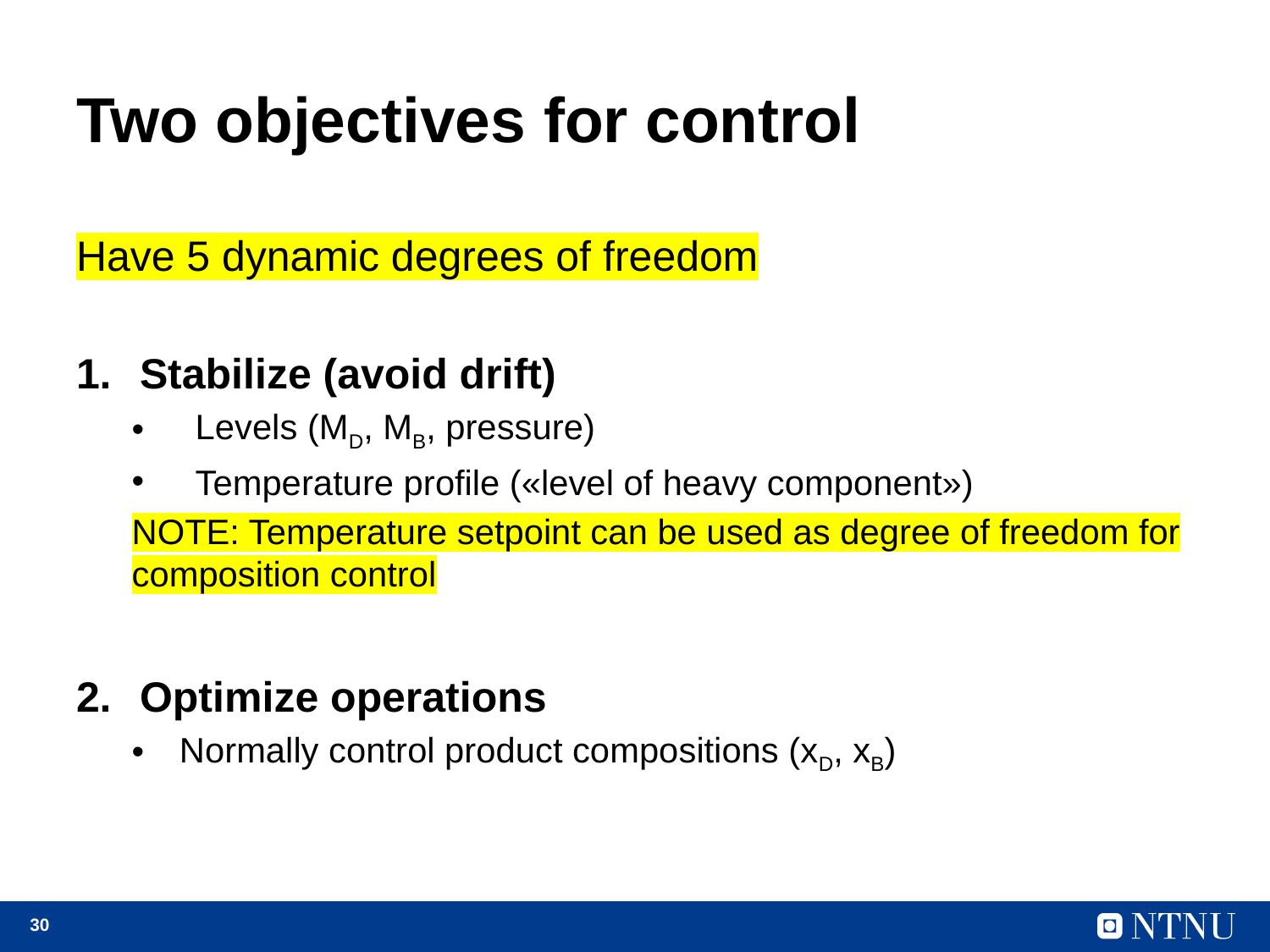

# Two objectives for control
Have 5 dynamic degrees of freedom

Stabilize (avoid drift)
Levels (MD, MB, pressure)
Temperature profile («level of heavy component»)
NOTE: Temperature setpoint can be used as degree of freedom for composition control

Optimize operations
Normally control product compositions (xD, xB)